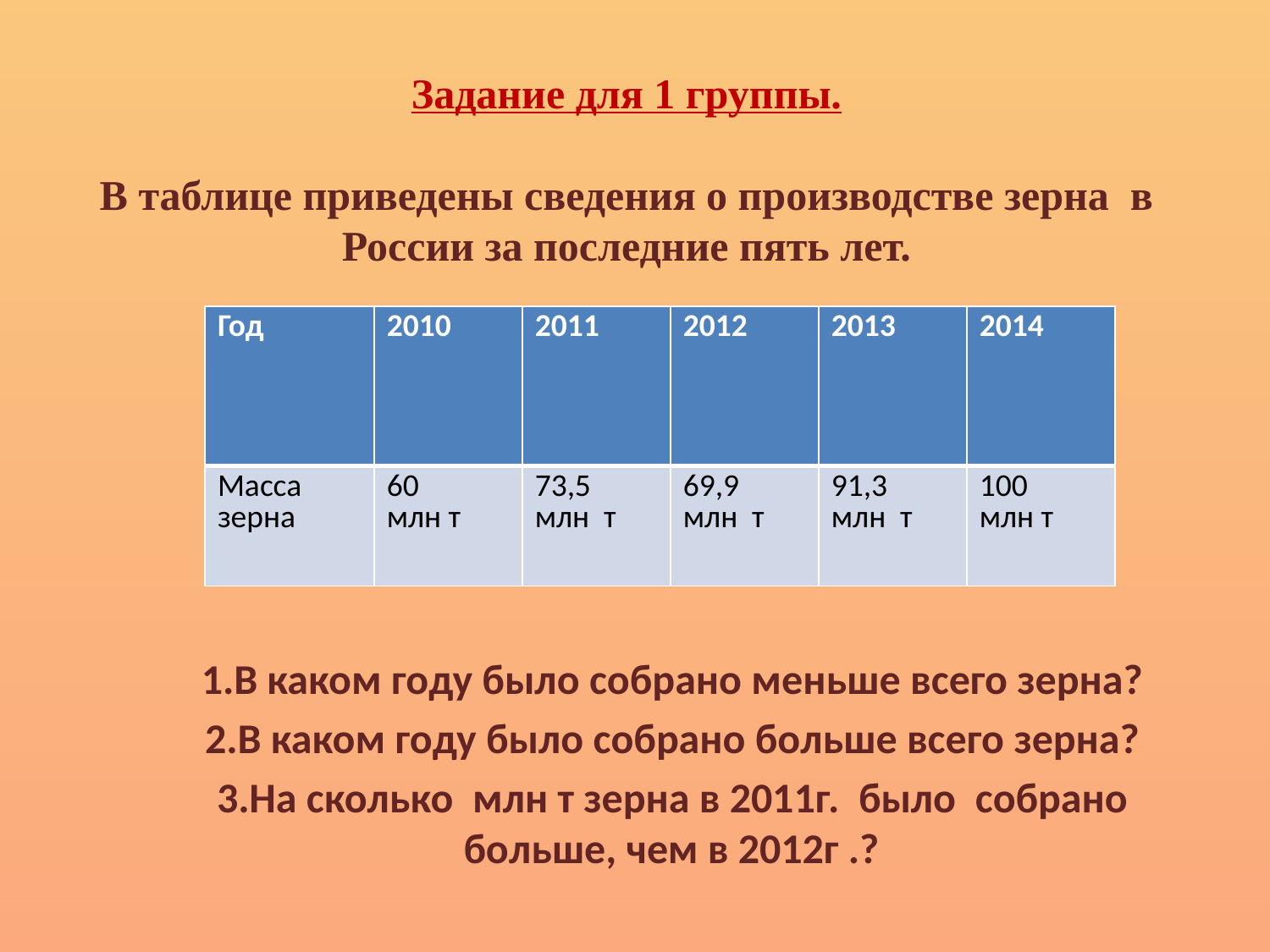

# Задание для 1 группы. В таблице приведены сведения о производстве зерна  в России за последние пять лет.
| Год | 2010 | 2011 | 2012 | 2013 | 2014 |
| --- | --- | --- | --- | --- | --- |
| Масса зерна | 60 млн т | 73,5 млн т | 69,9 млн т | 91,3 млн т | 100 млн т |
В каком году было собрано меньше всего зерна?
В каком году было собрано больше всего зерна?
На сколько  млн т зерна в 2011г.  было  собрано больше, чем в 2012г .?